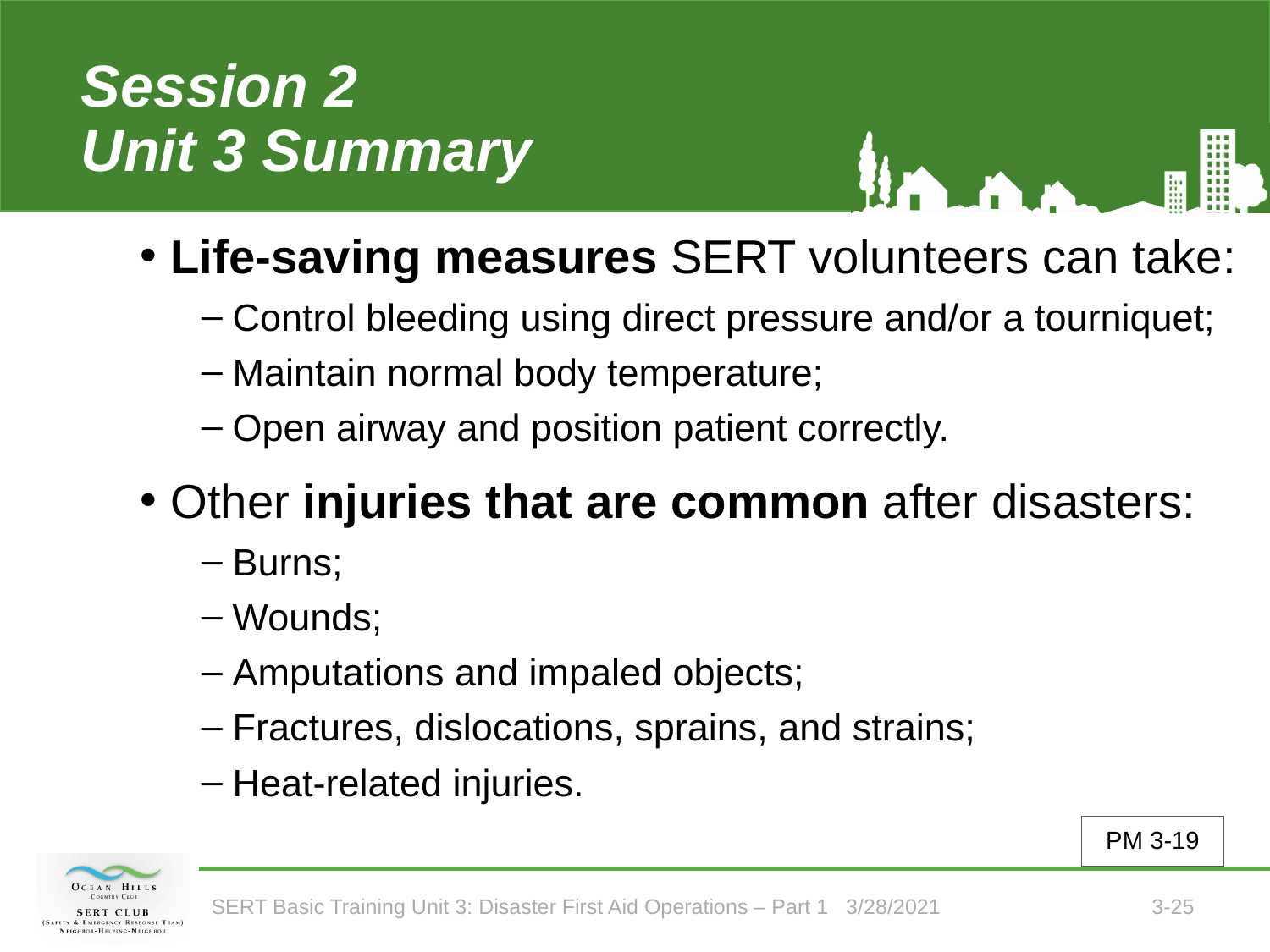

# Session 2 Unit 3 Summary (Unit 3)
Life-saving measures SERT volunteers can take:
Control bleeding using direct pressure and/or a tourniquet;
Maintain normal body temperature;
Open airway and position patient correctly.
Other injuries that are common after disasters:
Burns;
Wounds;
Amputations and impaled objects;
Fractures, dislocations, sprains, and strains;
Heat-related injuries.

PM 3-19
SERT Basic Training Unit 3: Disaster First Aid Operations – Part 1   3/28/2021
3-25